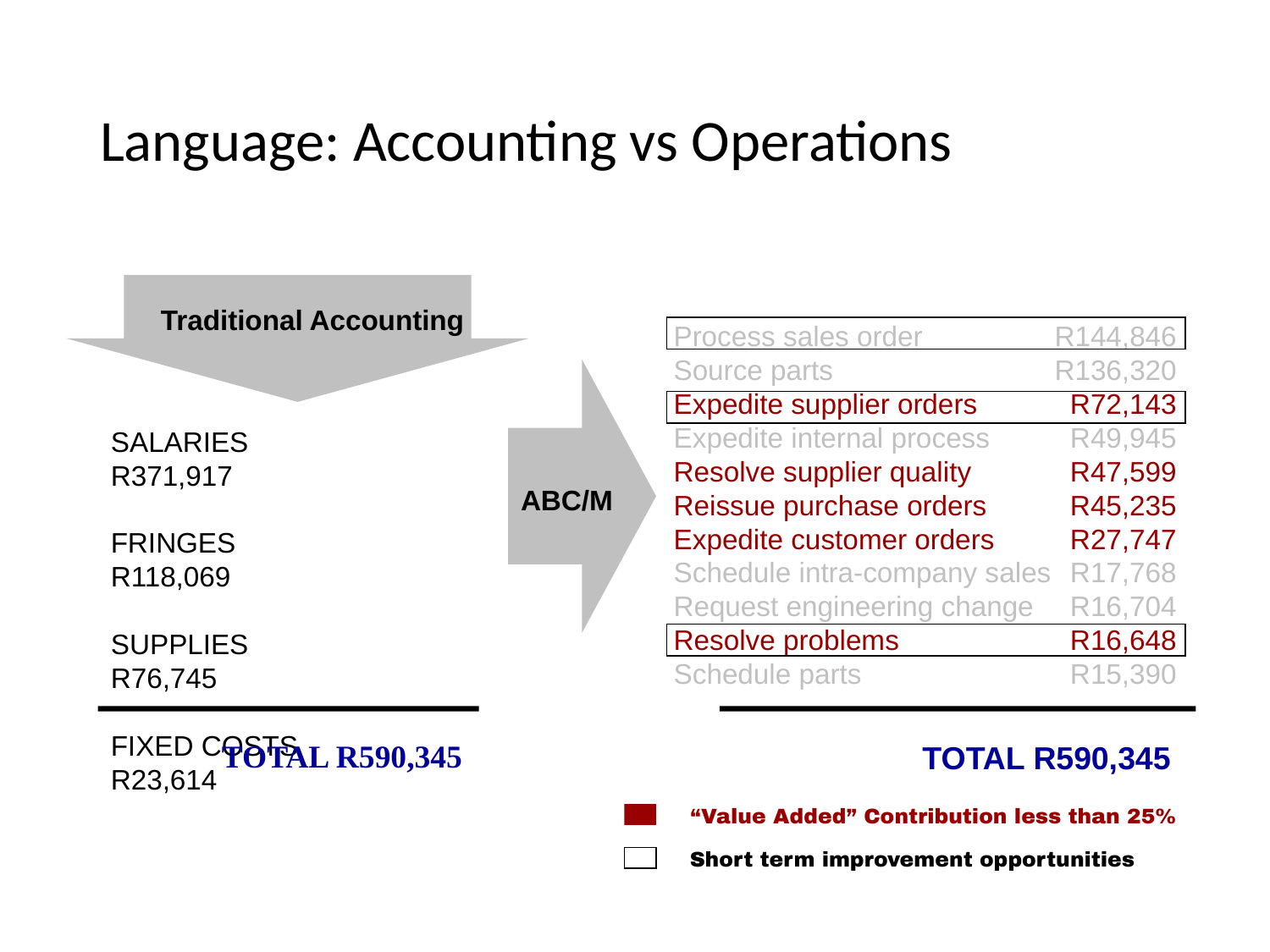

# Language: Accounting vs Operations

Traditional Accounting
SALARIES		R371,917

FRINGES		R118,069

SUPPLIES		  R76,745

FIXED COSTS		  R23,614

TOTAL R590,345
Process sales order		R144,846
Source parts		R136,320
Expedite supplier orders	  R72,143
Expedite internal process	  R49,945
Resolve supplier quality	  R47,599
Reissue purchase orders	  R45,235
Expedite customer orders	  R27,747
Schedule intra-company sales	  R17,768
Request engineering change	  R16,704
Resolve problems		  R16,648
Schedule parts		  R15,390

ABC/M

TOTAL R590,345

Short term improvement opportunities

“Value Added” Contribution less than 25%